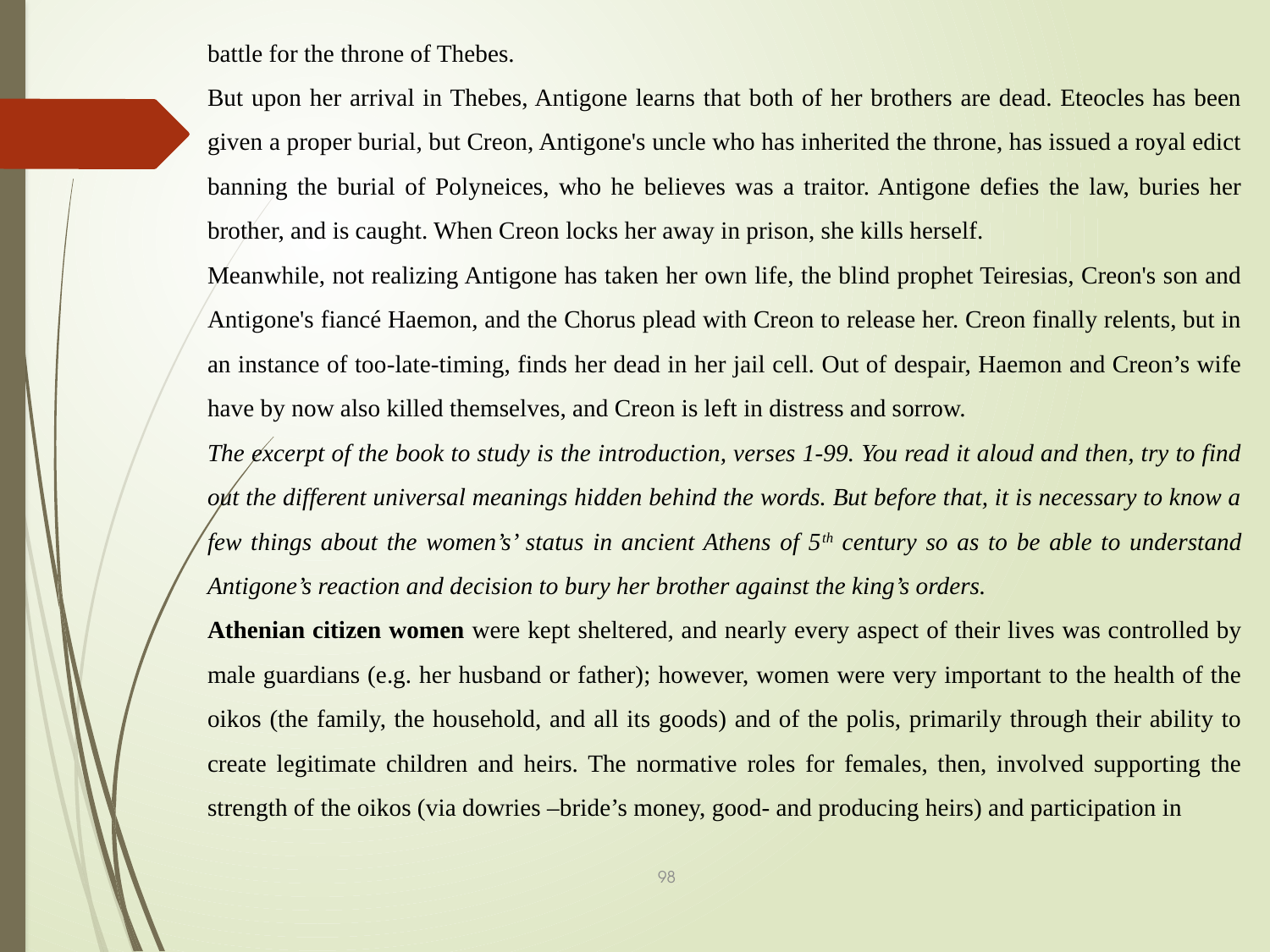

battle for the throne of Thebes.
But upon her arrival in Thebes, Antigone learns that both of her brothers are dead. Eteocles has been given a proper burial, but Creon, Antigone's uncle who has inherited the throne, has issued a royal edict banning the burial of Polyneices, who he believes was a traitor. Antigone defies the law, buries her brother, and is caught. When Creon locks her away in prison, she kills herself.
Meanwhile, not realizing Antigone has taken her own life, the blind prophet Teiresias, Creon's son and Antigone's fiancé Haemon, and the Chorus plead with Creon to release her. Creon finally relents, but in an instance of too-late-timing, finds her dead in her jail cell. Out of despair, Haemon and Creon’s wife have by now also killed themselves, and Creon is left in distress and sorrow.
The excerpt of the book to study is the introduction, verses 1-99. You read it aloud and then, try to find out the different universal meanings hidden behind the words. But before that, it is necessary to know a few things about the women’s’ status in ancient Athens of 5th century so as to be able to understand Antigone’s reaction and decision to bury her brother against the king’s orders.
Athenian citizen women were kept sheltered, and nearly every aspect of their lives was controlled by male guardians (e.g. her husband or father); however, women were very important to the health of the oikos (the family, the household, and all its goods) and of the polis, primarily through their ability to create legitimate children and heirs. The normative roles for females, then, involved supporting the strength of the oikos (via dowries –bride’s money, good- and producing heirs) and participation in
98